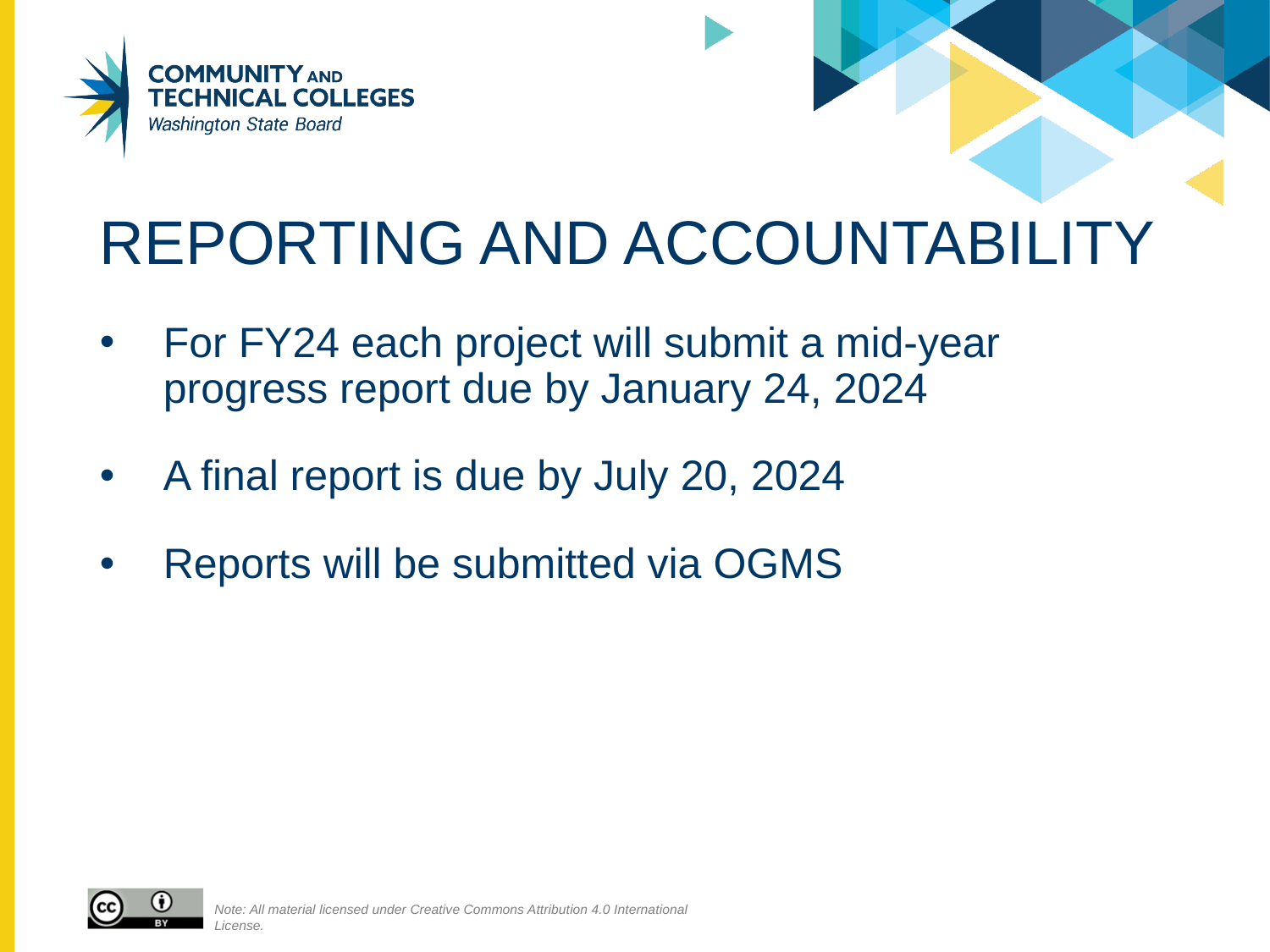

# Reporting and accountability
For FY24 each project will submit a mid-year progress report due by January 24, 2024
A final report is due by July 20, 2024
Reports will be submitted via OGMS